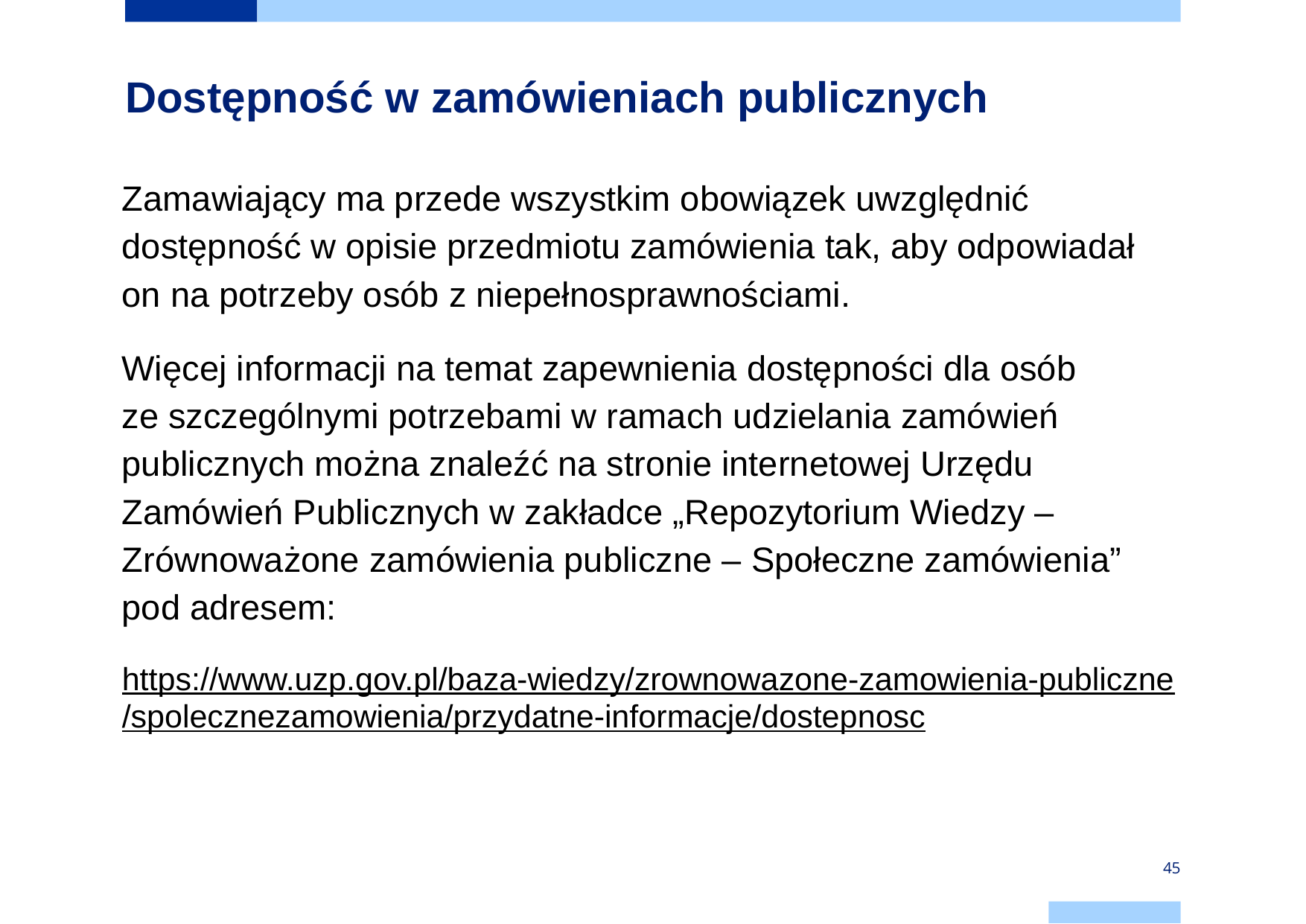

# Dostępność w zamówieniach publicznych
Zamawiający ma przede wszystkim obowiązek uwzględnić dostępność w opisie przedmiotu zamówienia tak, aby odpowiadał on na potrzeby osób z niepełnosprawnościami.
Więcej informacji na temat zapewnienia dostępności dla osób
ze szczególnymi potrzebami w ramach udzielania zamówień publicznych można znaleźć na stronie internetowej Urzędu Zamówień Publicznych w zakładce „Repozytorium Wiedzy – Zrównoważone zamówienia publiczne – Społeczne zamówienia”
pod adresem:
https://www.uzp.gov.pl/baza-wiedzy/zrownowazone-zamowienia-publiczne/spolecznezamowienia/przydatne-informacje/dostepnosc
45